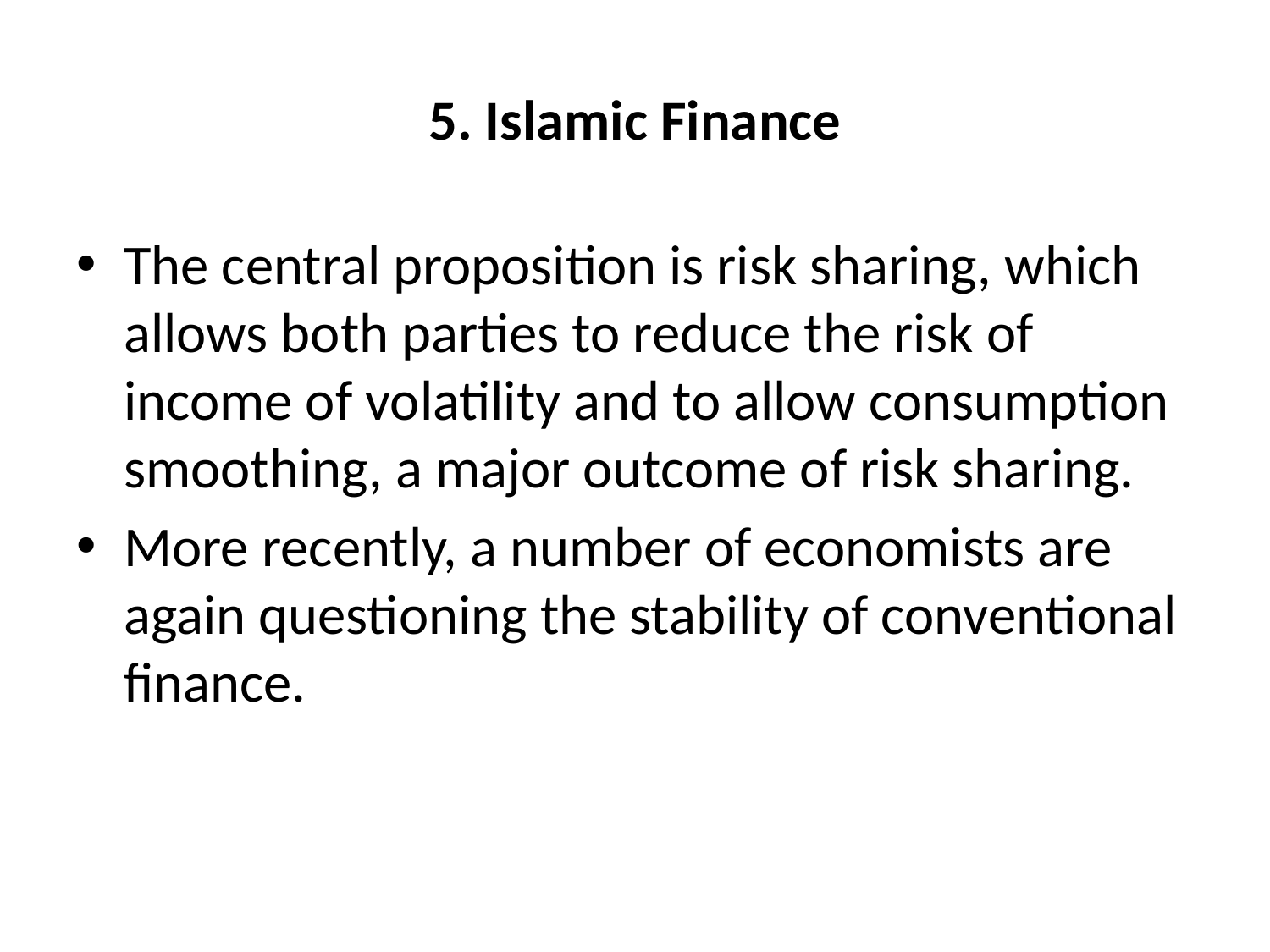

# 5. Islamic Finance
The central proposition is risk sharing, which allows both parties to reduce the risk of income of volatility and to allow consumption smoothing, a major outcome of risk sharing.
More recently, a number of economists are again questioning the stability of conventional finance.